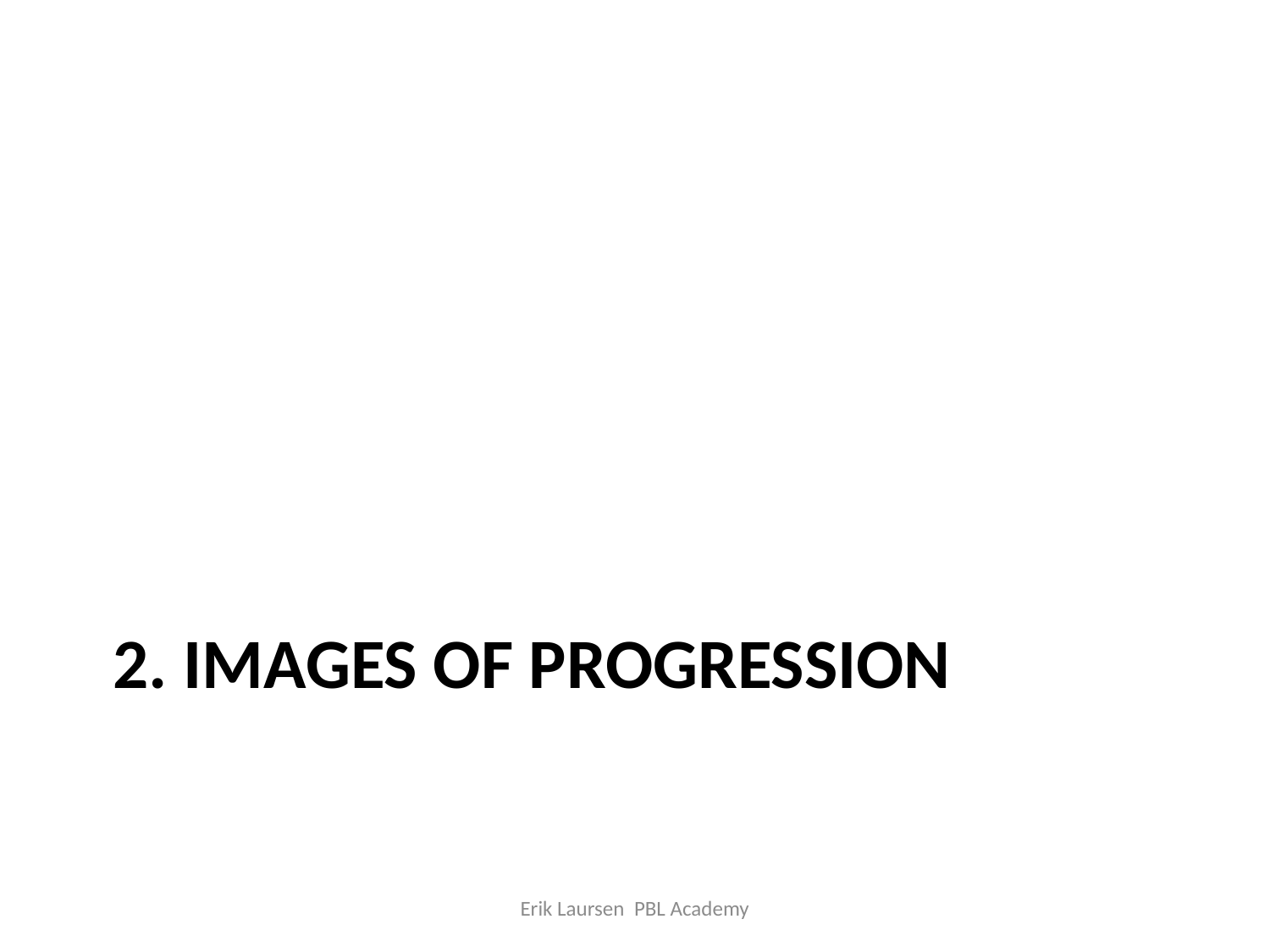

# 2. Images of progression
Erik Laursen  PBL Academy